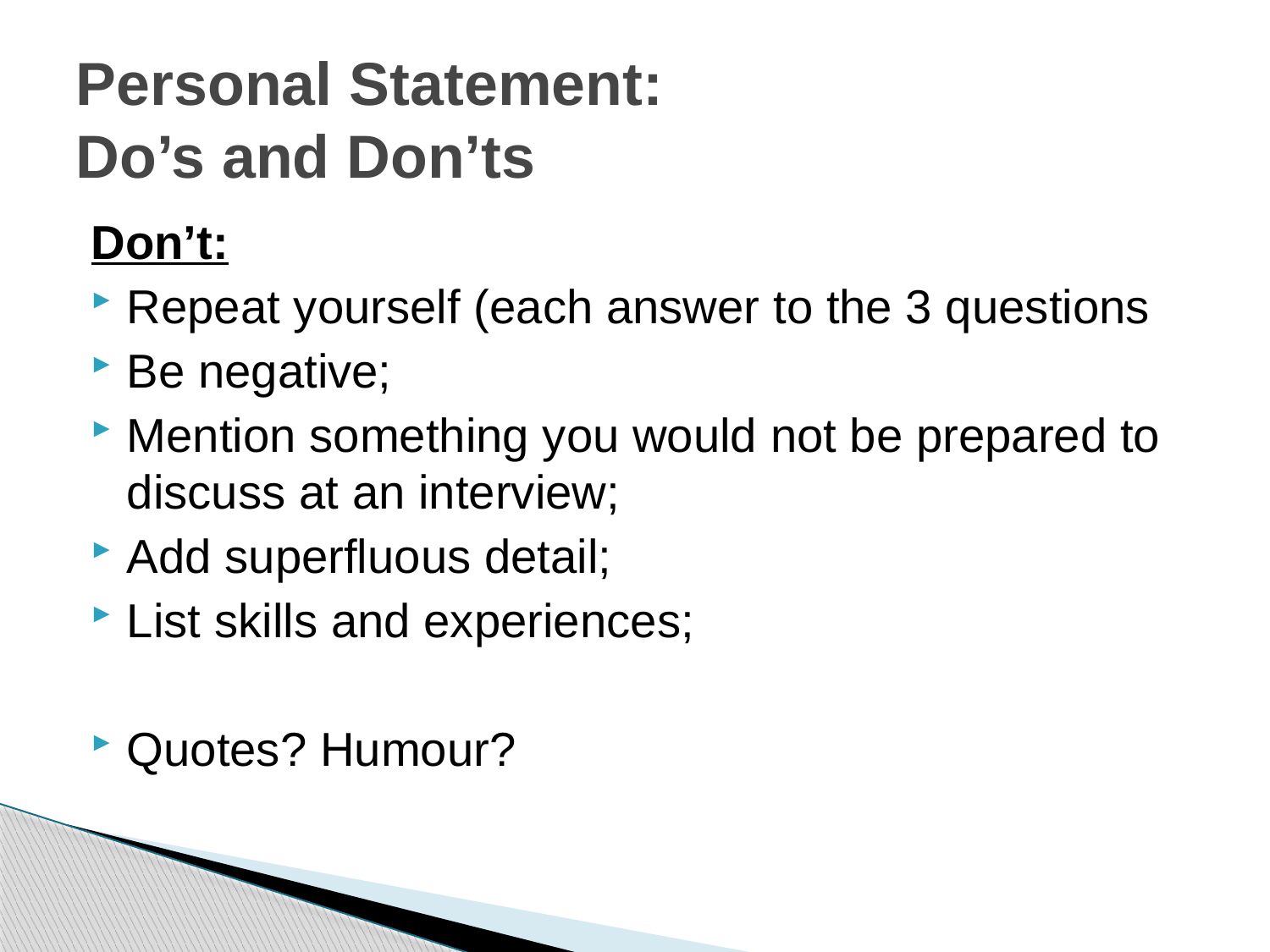

# Personal Statement: Do’s and Don’ts
Don’t:
Repeat yourself (each answer to the 3 questions
Be negative;
Mention something you would not be prepared to discuss at an interview;
Add superfluous detail;
List skills and experiences;

Quotes? Humour?